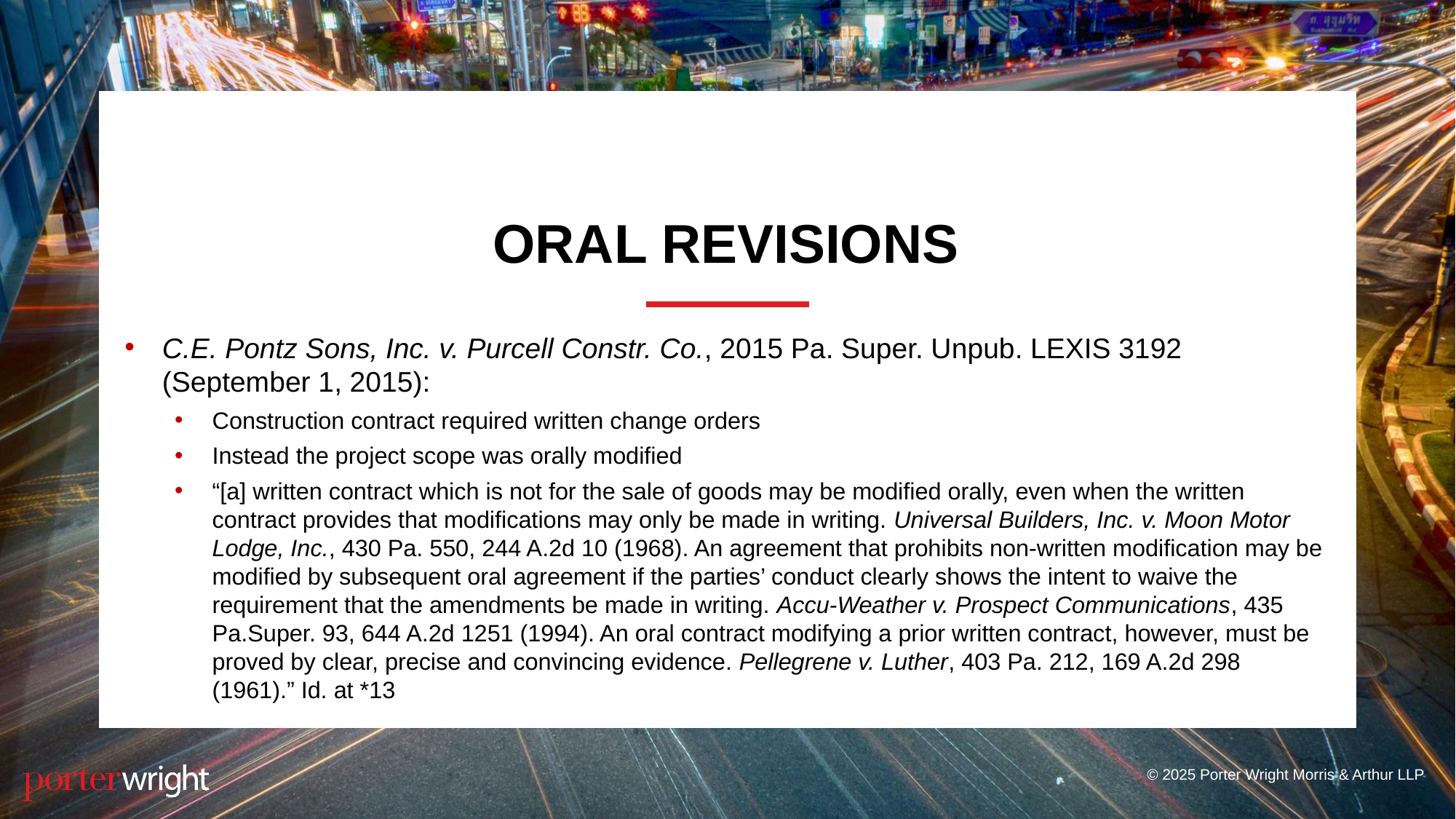

# Oral Revisions
C.E. Pontz Sons, Inc. v. Purcell Constr. Co., 2015 Pa. Super. Unpub. LEXIS 3192 (September 1, 2015):
Construction contract required written change orders
Instead the project scope was orally modified
“[a] written contract which is not for the sale of goods may be modified orally, even when the written contract provides that modifications may only be made in writing. Universal Builders, Inc. v. Moon Motor Lodge, Inc., 430 Pa. 550, 244 A.2d 10 (1968). An agreement that prohibits non-written modification may be modified by subsequent oral agreement if the parties’ conduct clearly shows the intent to waive the requirement that the amendments be made in writing. Accu-Weather v. Prospect Communications, 435 Pa.Super. 93, 644 A.2d 1251 (1994). An oral contract modifying a prior written contract, however, must be proved by clear, precise and convincing evidence. Pellegrene v. Luther, 403 Pa. 212, 169 A.2d 298 (1961).” Id. at *13